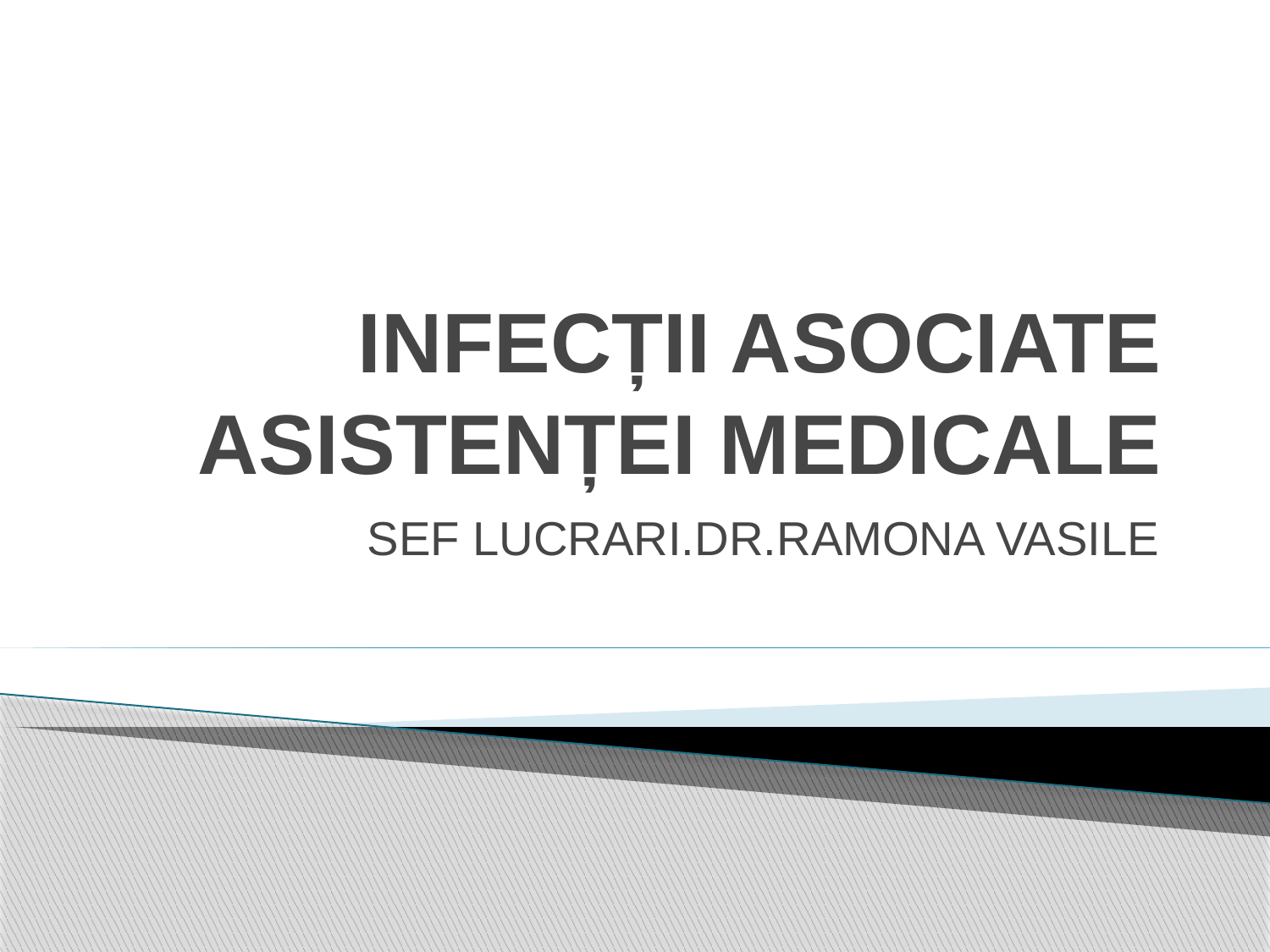

# INFECȚII ASOCIATE ASISTENȚEI MEDICALE
SEF LUCRARI.DR.RAMONA VASILE